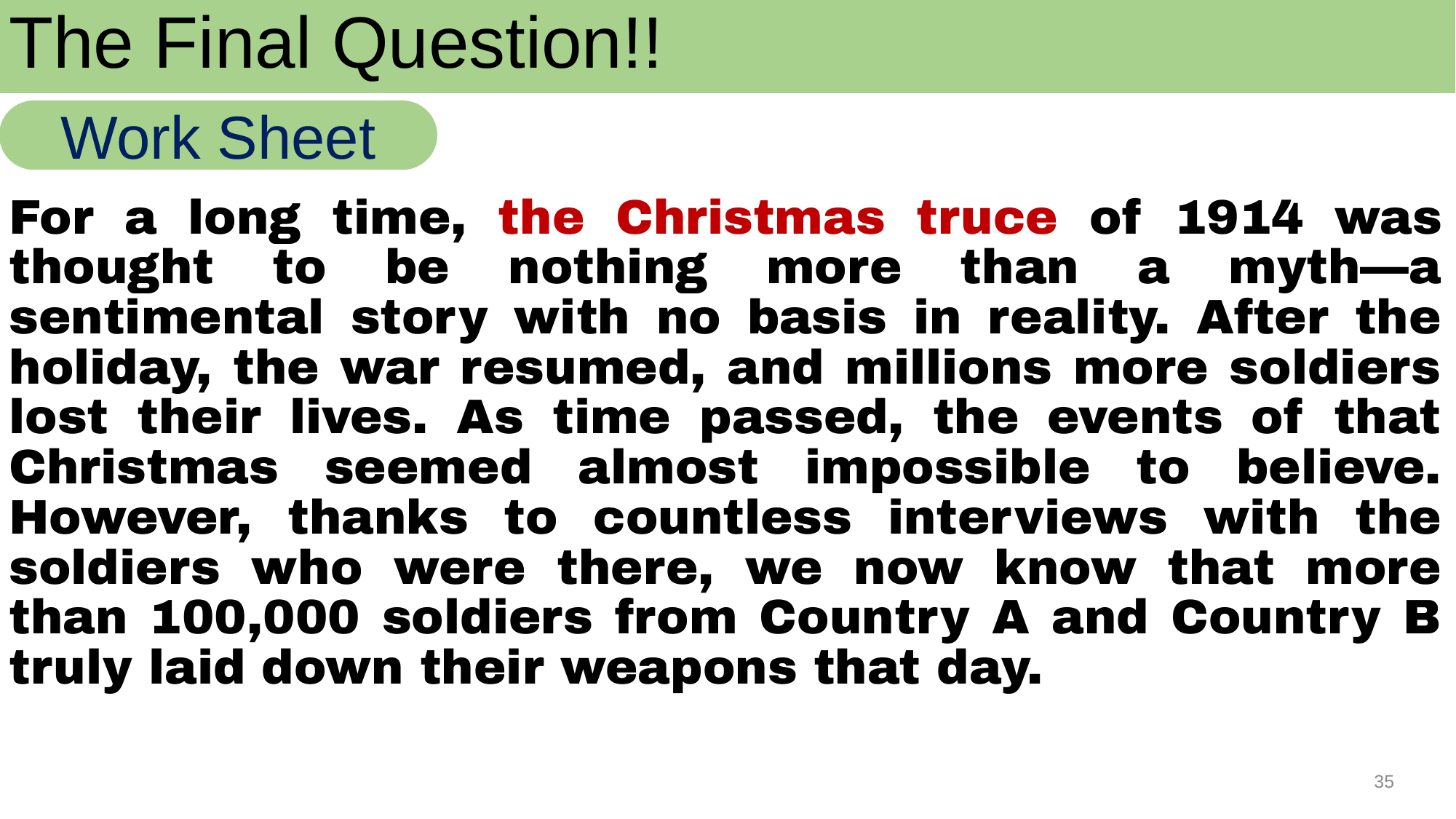

The Final Question!!

For a long time, the Christmas truce of 1914 was thought to be nothing more than a myth—a sentimental story with no basis in reality. After the holiday, the war resumed, and millions more soldiers lost their lives. As time passed, the events of that Christmas seemed almost impossible to believe. However, thanks to countless interviews with the soldiers who were there, we now know that more than 100,000 soldiers from Country A and Country B truly laid down their weapons that day.
Work Sheet
35